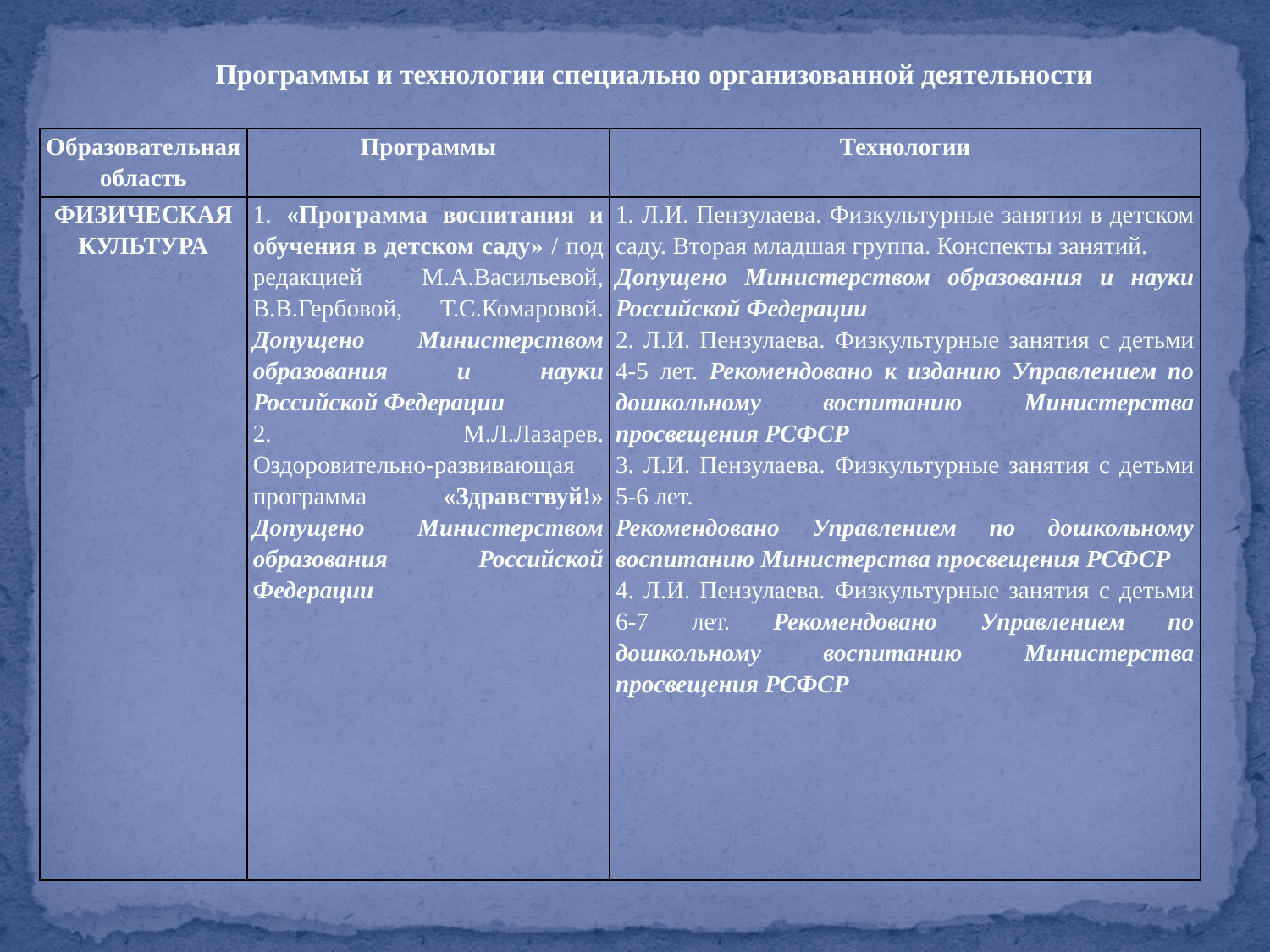

Программы и технологии специально организованной деятельности
| Образовательная область | Программы | Технологии |
| --- | --- | --- |
| ФИЗИЧЕСКАЯ КУЛЬТУРА | 1. «Программа воспитания и обучения в детском саду» / под редакцией М.А.Васильевой, В.В.Гербовой, Т.С.Комаровой. Допущено Министерством образования и науки Российской Федерации 2. М.Л.Лазарев. Оздоровительно-развивающая программа «Здравствуй!» Допущено Министерством образования Российской Федерации | 1. Л.И. Пензулаева. Физкультурные занятия в детском саду. Вторая младшая группа. Конспекты занятий. Допущено Министерством образования и науки Российской Федерации 2. Л.И. Пензулаева. Физкультурные занятия с детьми 4-5 лет. Рекомендовано к изданию Управлением по дошкольному воспитанию Министерства просвещения РСФСР 3. Л.И. Пензулаева. Физкультурные занятия с детьми 5-6 лет. Рекомендовано Управлением по дошкольному воспитанию Министерства просвещения РСФСР 4. Л.И. Пензулаева. Физкультурные занятия с детьми 6-7 лет. Рекомендовано Управлением по дошкольному воспитанию Министерства просвещения РСФСР |